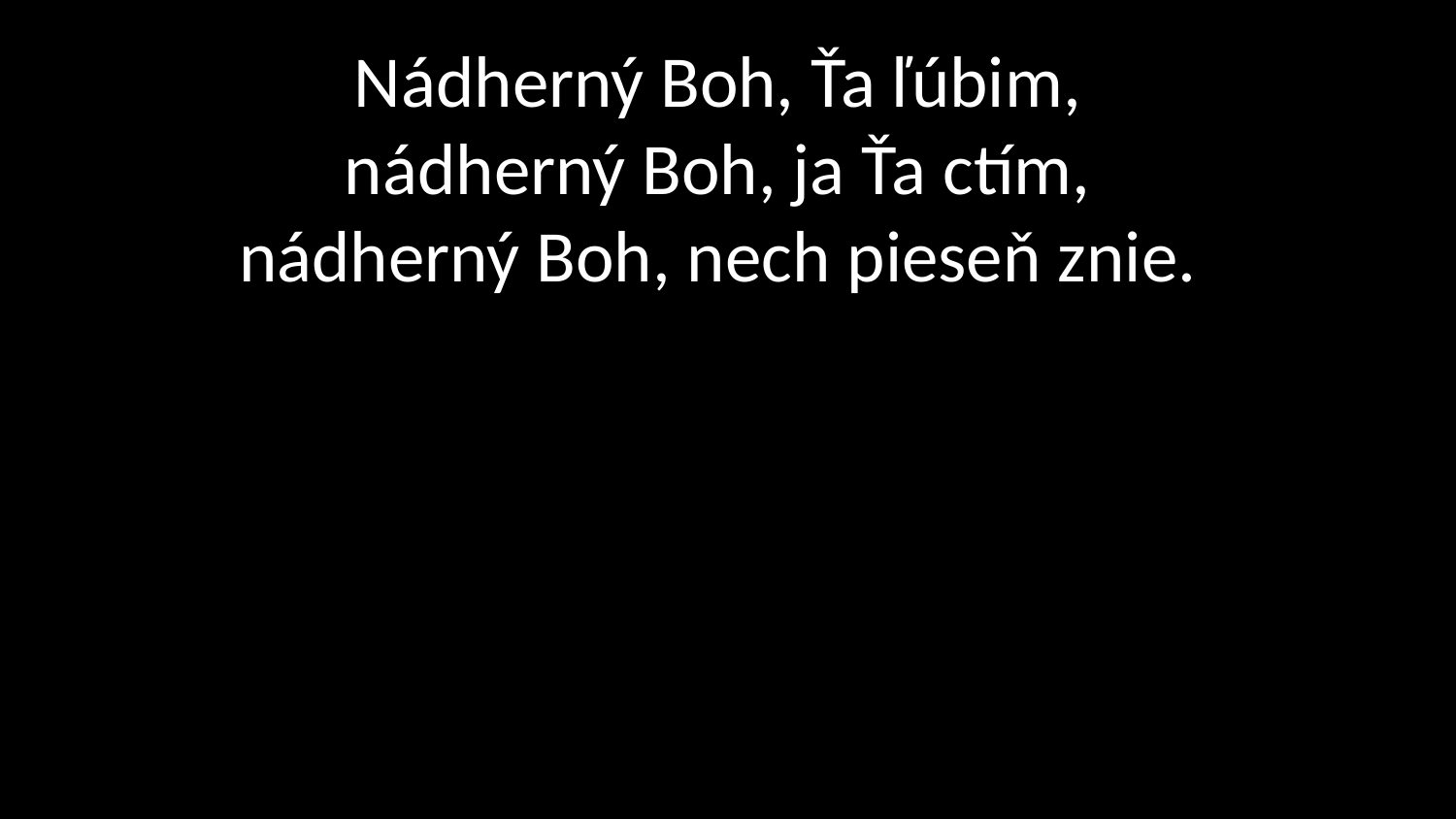

# Nádherný Boh, Ťa ľúbim, nádherný Boh, ja Ťa ctím, nádherný Boh, nech pieseň znie.